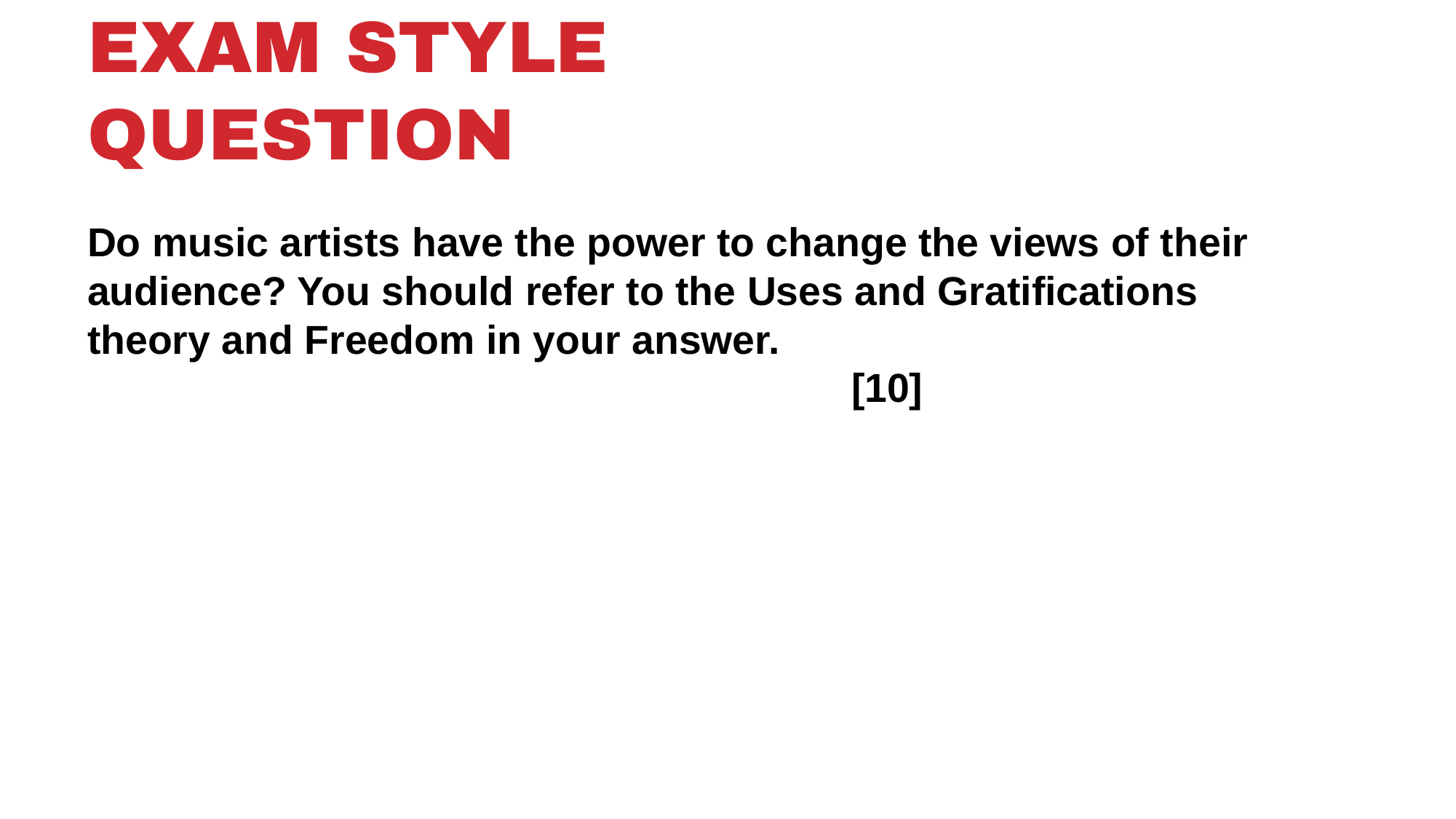

EXAM STYLE QUESTION
Do music artists have the power to change the views of their audience? You should refer to the Uses and Gratifications theory and Freedom in your answer.
							[10]